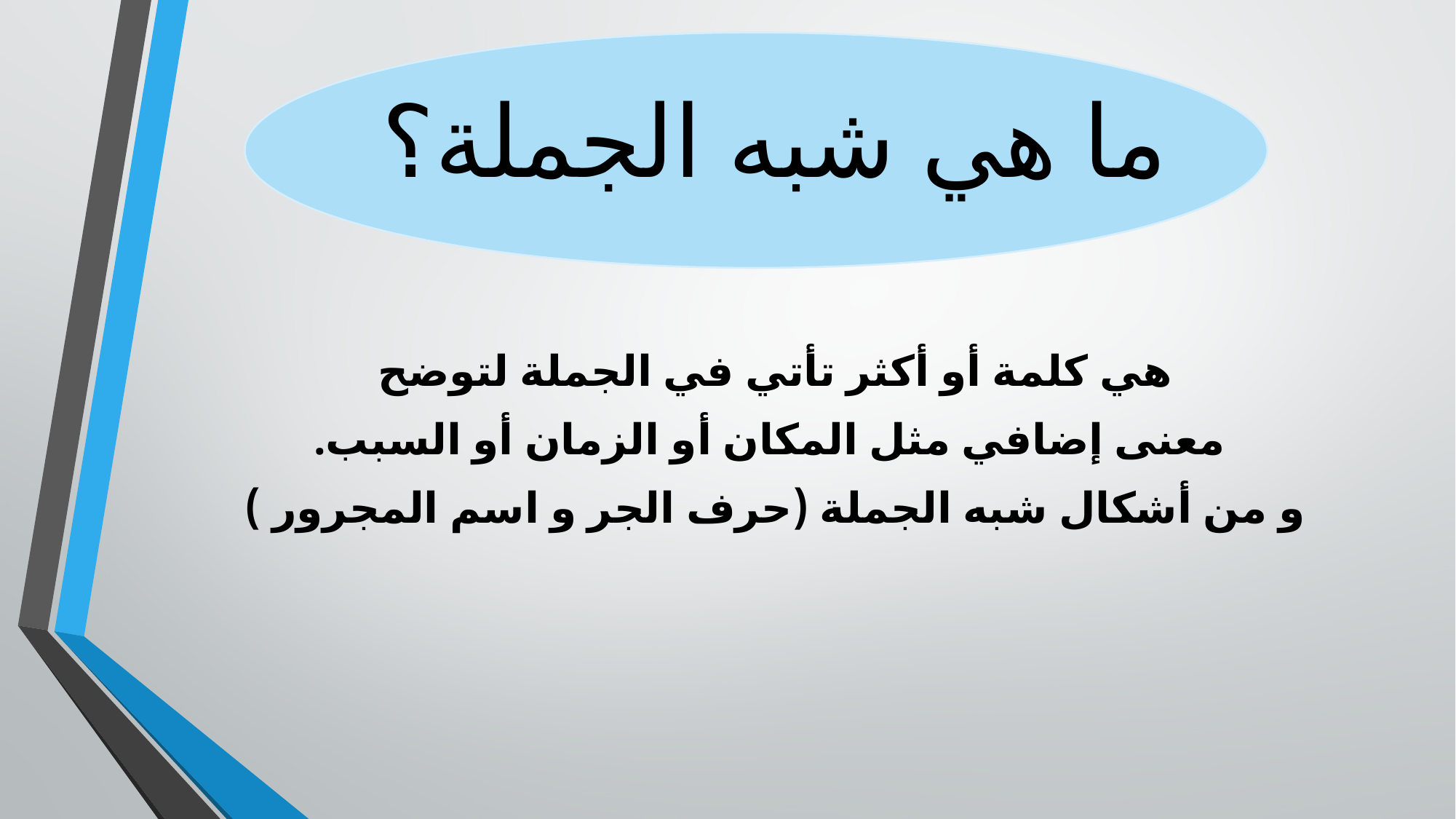

# ما هي شبه الجملة؟

هي كلمة أو أكثر تأتي في الجملة لتوضح
 معنى إضافي مثل المكان أو الزمان أو السبب.
و من أشكال شبه الجملة (حرف الجر و اسم المجرور )